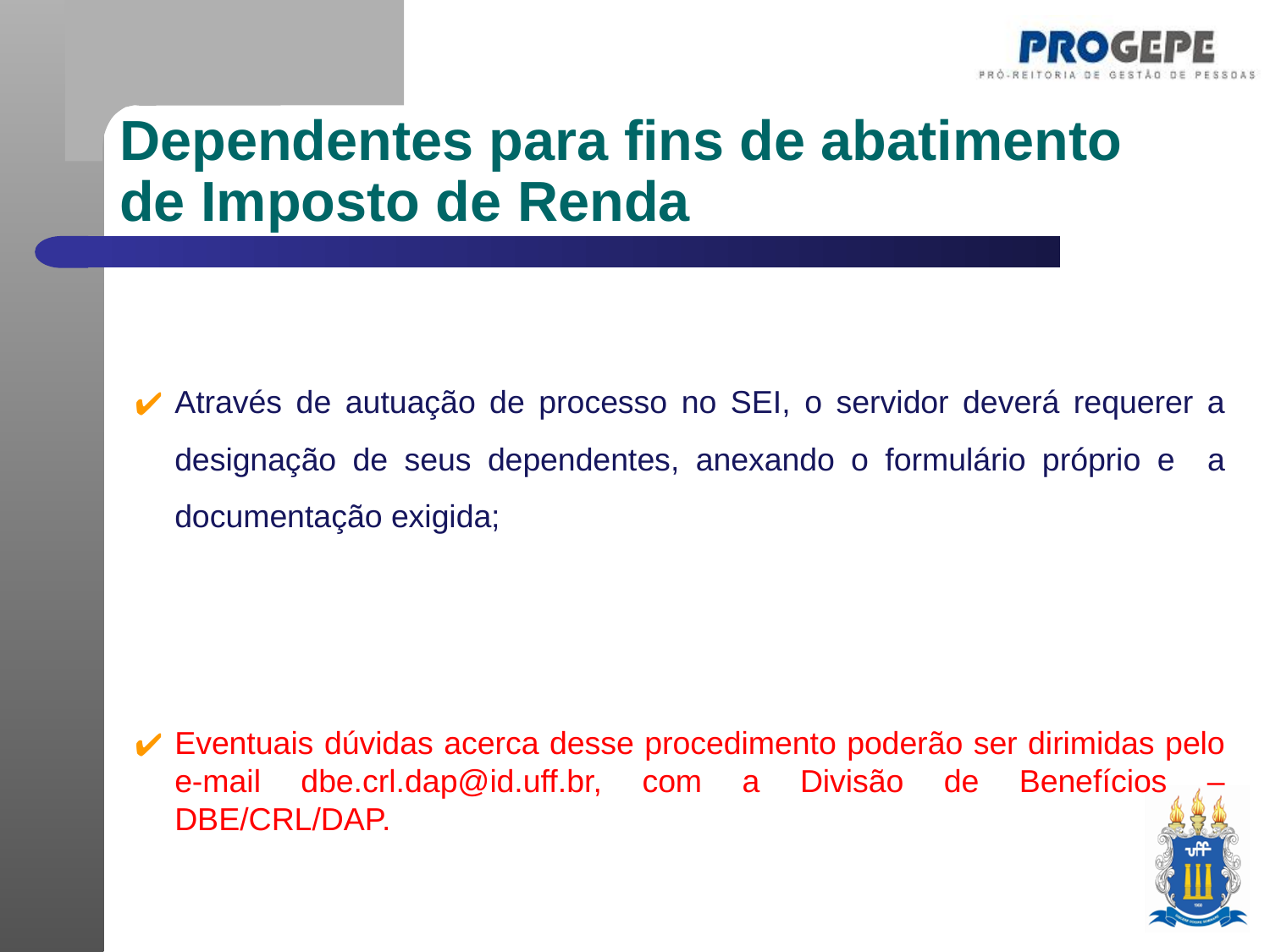

Dependentes para fins de abatimento de Imposto de Renda
Através de autuação de processo no SEI, o servidor deverá requerer a designação de seus dependentes, anexando o formulário próprio e  a documentação exigida;

Eventuais dúvidas acerca desse procedimento poderão ser dirimidas pelo e-mail dbe.crl.dap@id.uff.br, com a Divisão de Benefícios – DBE/CRL/DAP.